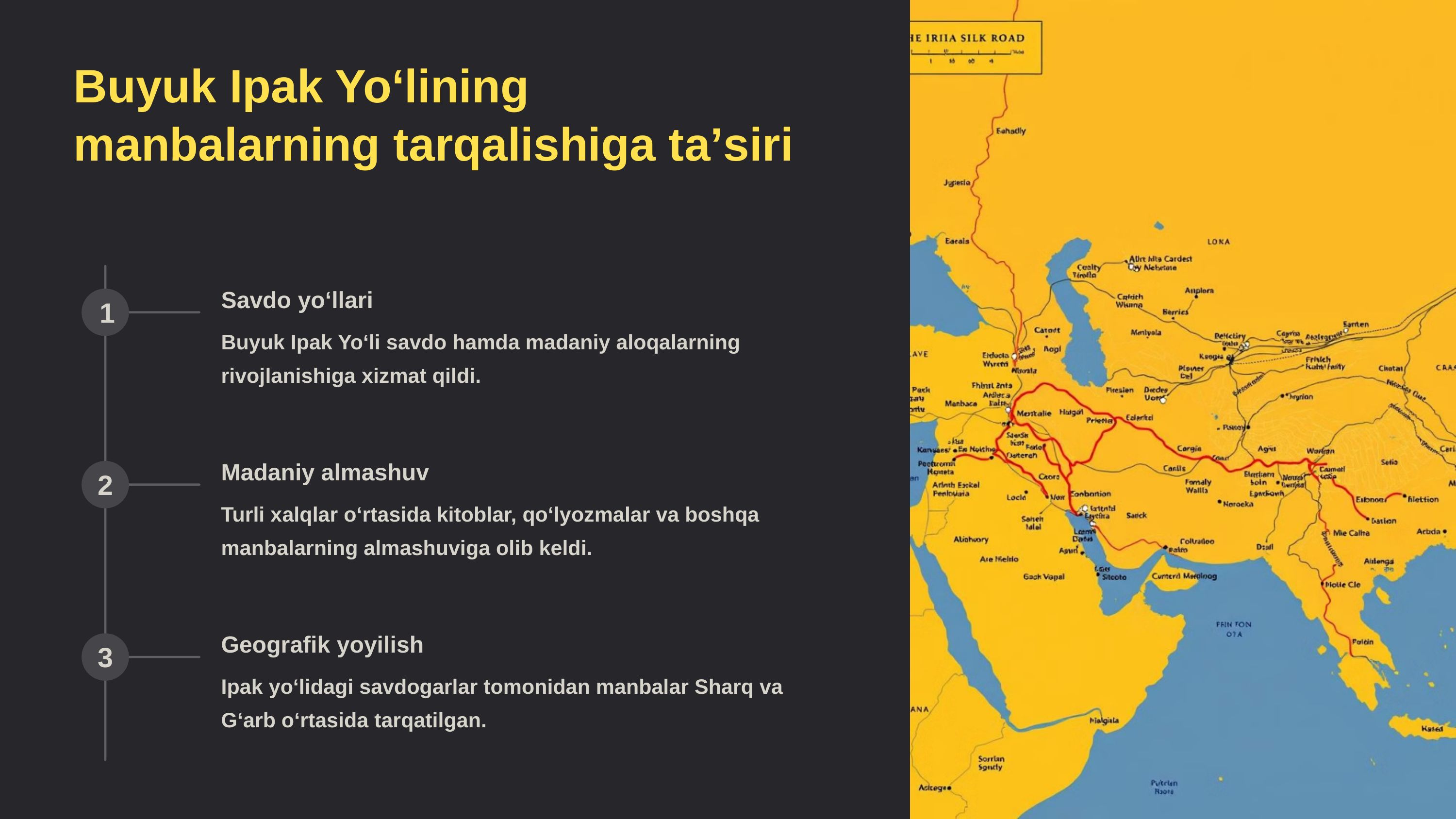

Buyuk Ipak Yoʻlining manbalarning tarqalishiga taʼsiri

Savdo yoʻllari

1

Buyuk Ipak Yoʻli savdo hamda madaniy aloqalarning rivojlanishiga xizmat qildi.
Madaniy almashuv

2

Turli xalqlar oʻrtasida kitoblar, qoʻlyozmalar va boshqa manbalarning almashuviga olib keldi.
Geografik yoyilish

3

Ipak yoʻlidagi savdogarlar tomonidan manbalar Sharq va Gʻarb oʻrtasida tarqatilgan.